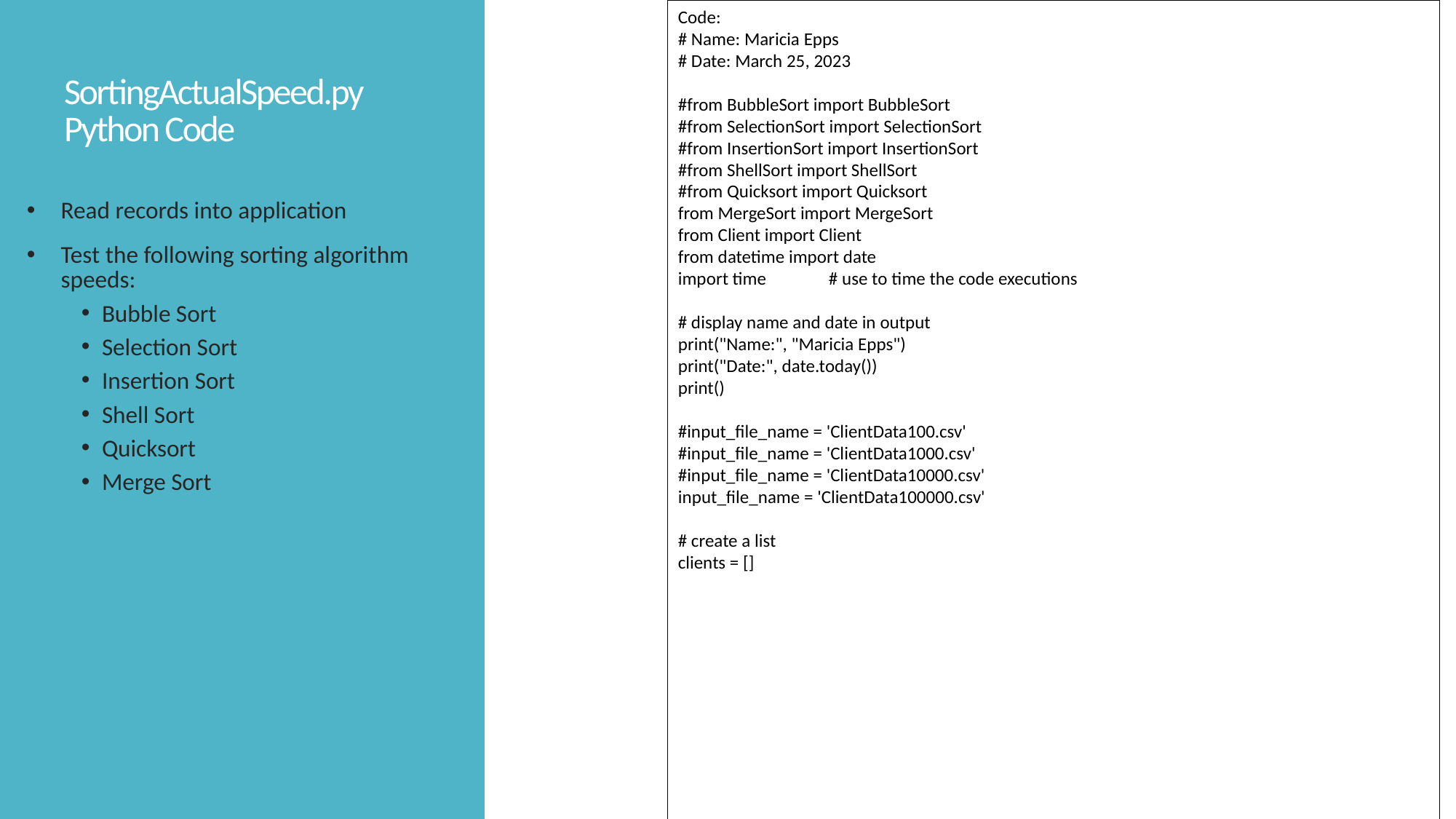

Code:
# Name: Maricia Epps
# Date: March 25, 2023

#from BubbleSort import BubbleSort
#from SelectionSort import SelectionSort
#from InsertionSort import InsertionSort
#from ShellSort import ShellSort
#from Quicksort import Quicksort
from MergeSort import MergeSort
from Client import Client
from datetime import date
import time               # use to time the code executions

# display name and date in output
print("Name:", "Maricia Epps")
print("Date:", date.today())
print()

#input_file_name = 'ClientData100.csv'
#input_file_name = 'ClientData1000.csv'
#input_file_name = 'ClientData10000.csv'
input_file_name = 'ClientData100000.csv'

# create a list
clients = []

# SortingActualSpeed.py Python Code
Read records into application
Test the following sorting algorithm speeds:
Bubble Sort
Selection Sort
Insertion Sort
Shell Sort
Quicksort
Merge Sort